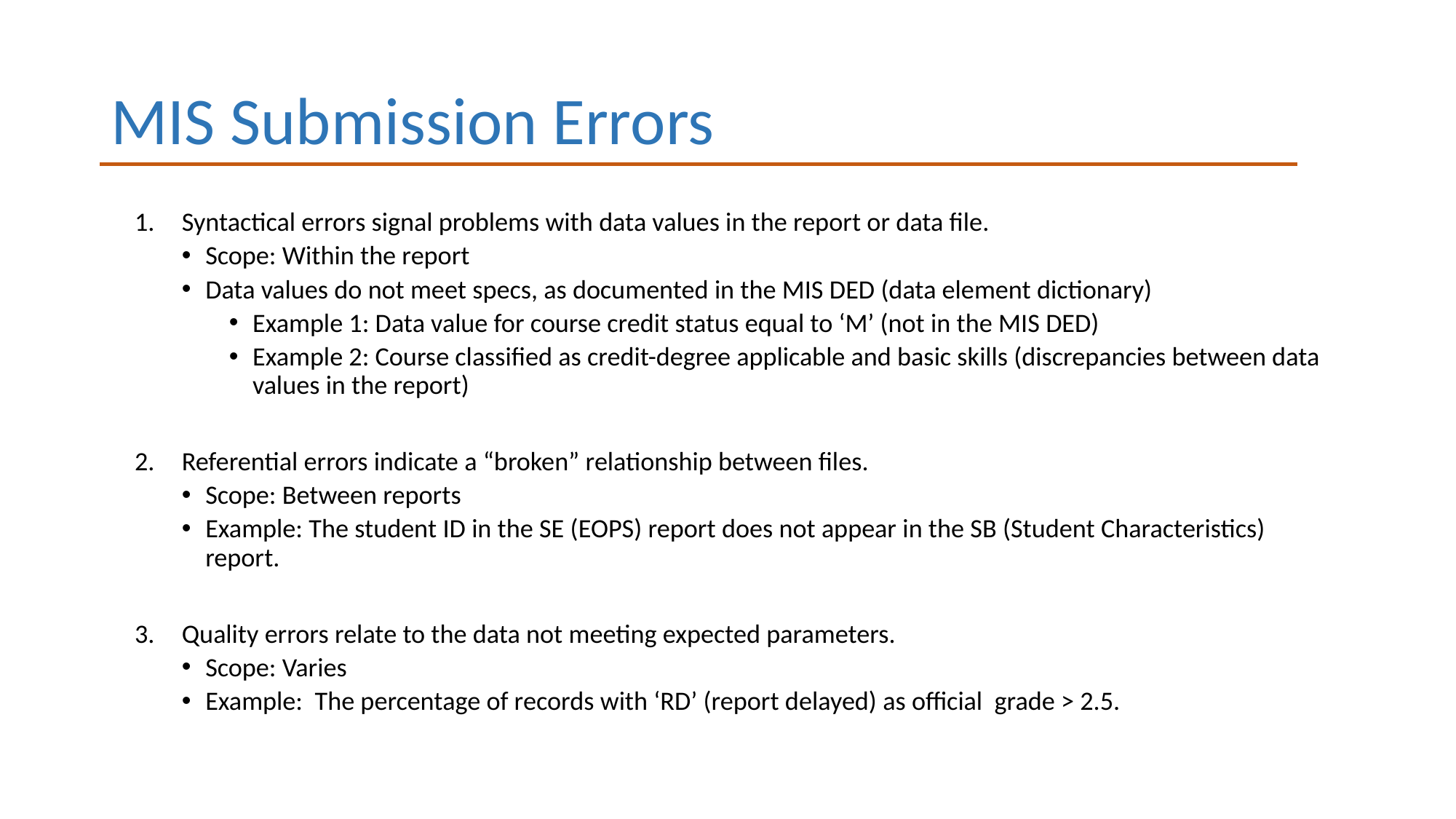

# MIS Submission Errors

Syntactical errors signal problems with data values in the report or data file.
Scope: Within the report
Data values do not meet specs, as documented in the MIS DED (data element dictionary)
Example 1: Data value for course credit status equal to ‘M’ (not in the MIS DED)
Example 2: Course classified as credit-degree applicable and basic skills (discrepancies between data values in the report)

Referential errors indicate a “broken” relationship between files.
Scope: Between reports
Example: The student ID in the SE (EOPS) report does not appear in the SB (Student Characteristics) report.

Quality errors relate to the data not meeting expected parameters.
Scope: Varies
Example:  The percentage of records with ‘RD’ (report delayed) as official  grade > 2.5.